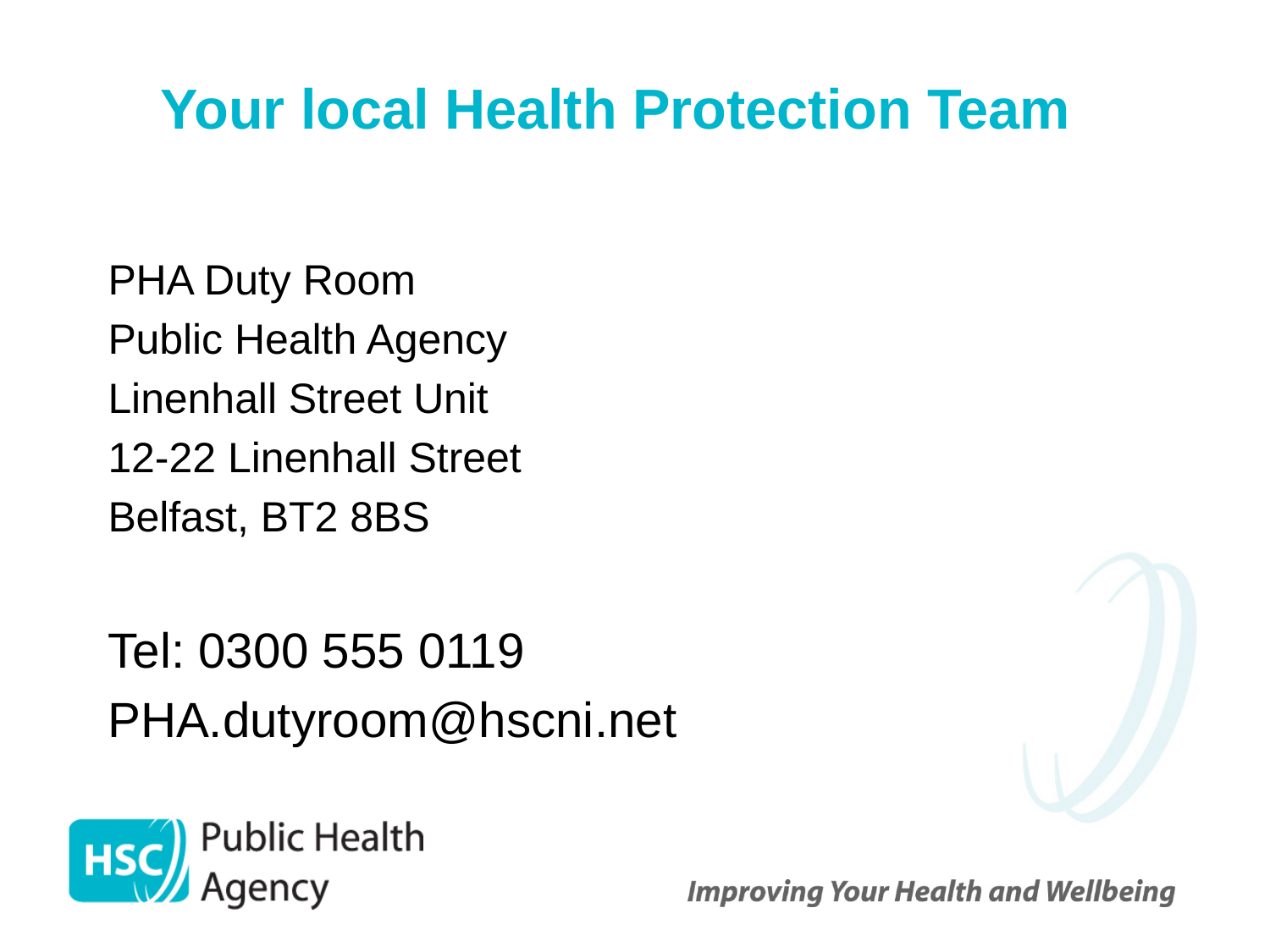

# Your local Health Protection Team
PHA Duty Room
Public Health Agency
Linenhall Street Unit
12-22 Linenhall Street
Belfast, BT2 8BS

Tel: 0300 555 0119
PHA.dutyroom@hscni.net

Your local Health Protection Team